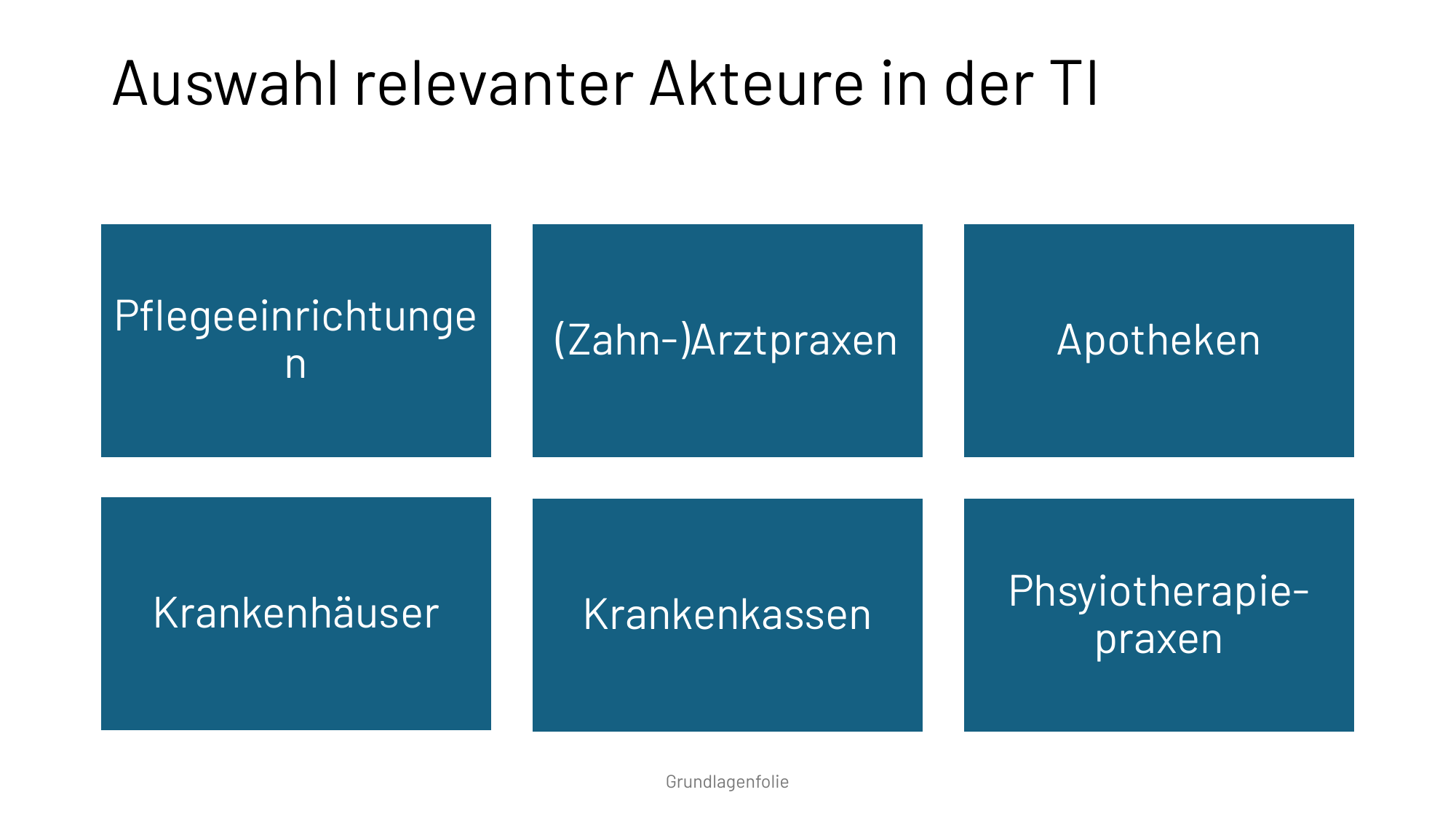

# Auswahl relevanter Akteure in der TI
Pflegeeinrichtungen
(Zahn-)Arztpraxen
Apotheken
Krankenhäuser
Krankenkassen
Phsyiotherapie-praxen
Grundlagenfolie